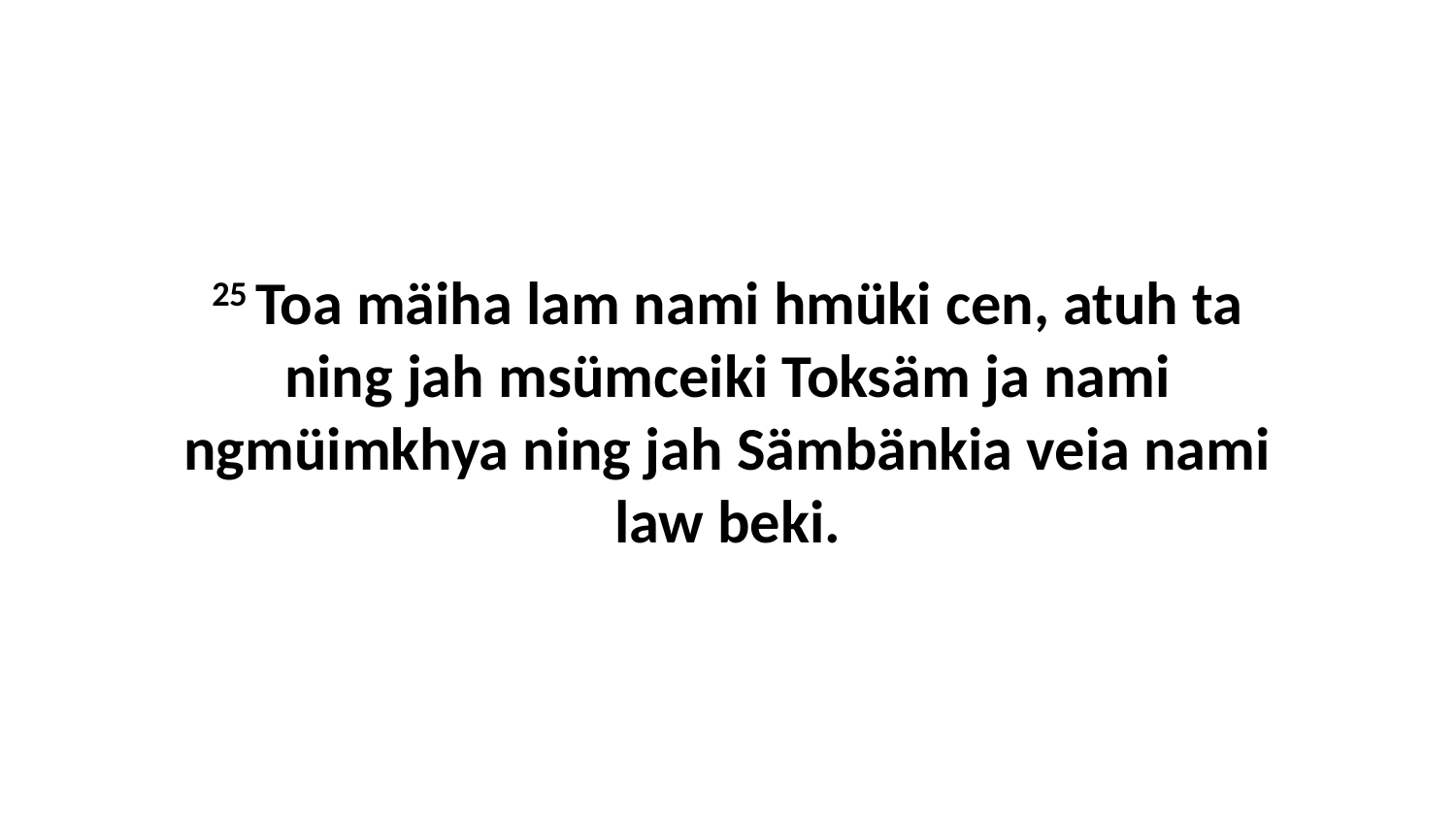

25 Toa mäiha lam nami hmüki cen, atuh ta ning jah msümceiki Toksäm ja nami ngmüimkhya ning jah Sämbänkia veia nami law beki.